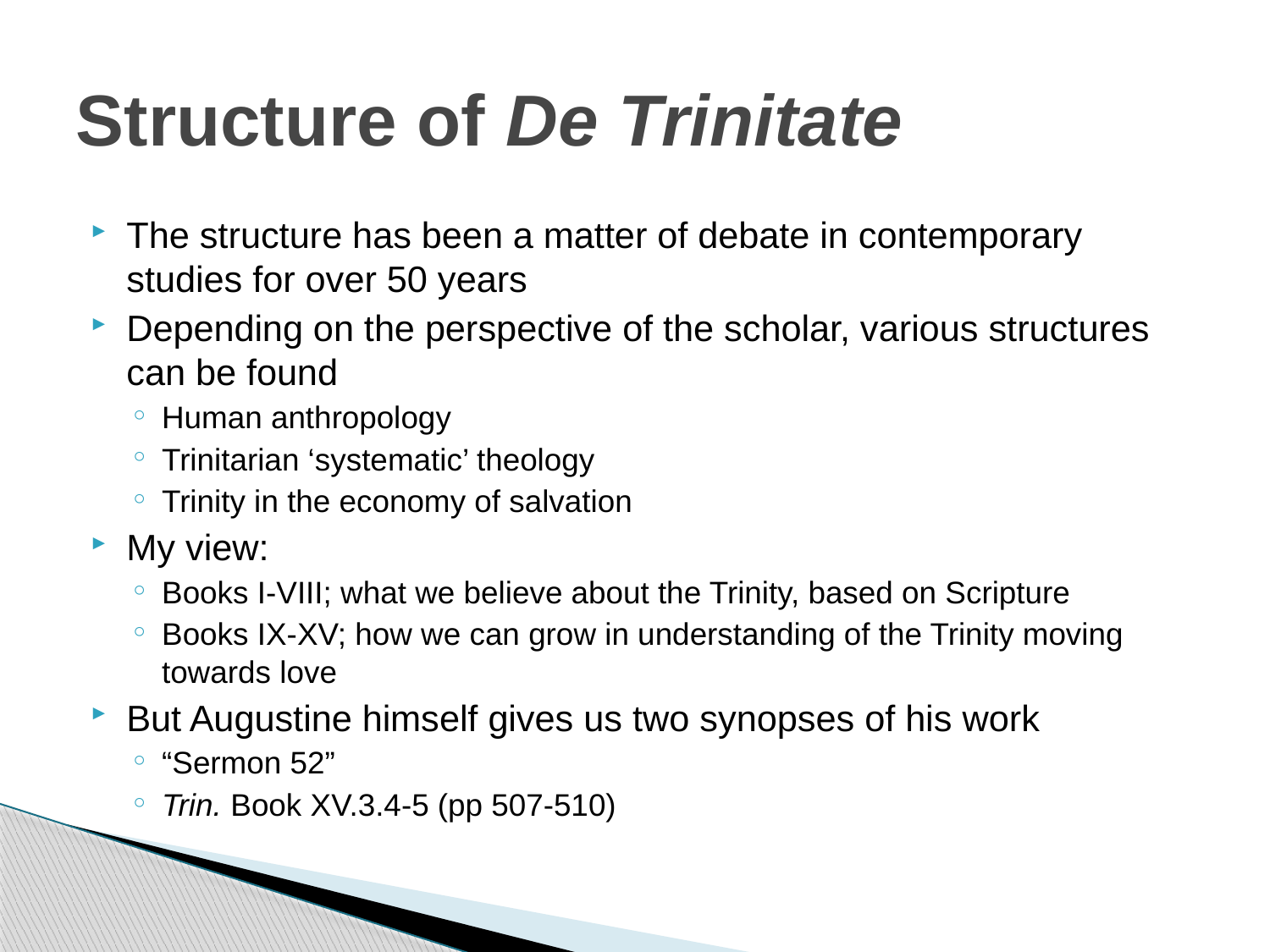

# Structure of De Trinitate
The structure has been a matter of debate in contemporary studies for over 50 years
Depending on the perspective of the scholar, various structures can be found
Human anthropology
Trinitarian ‘systematic’ theology
Trinity in the economy of salvation
My view:
Books I-VIII; what we believe about the Trinity, based on Scripture
Books IX-XV; how we can grow in understanding of the Trinity moving towards love
But Augustine himself gives us two synopses of his work
“Sermon 52”
Trin. Book XV.3.4-5 (pp 507-510)